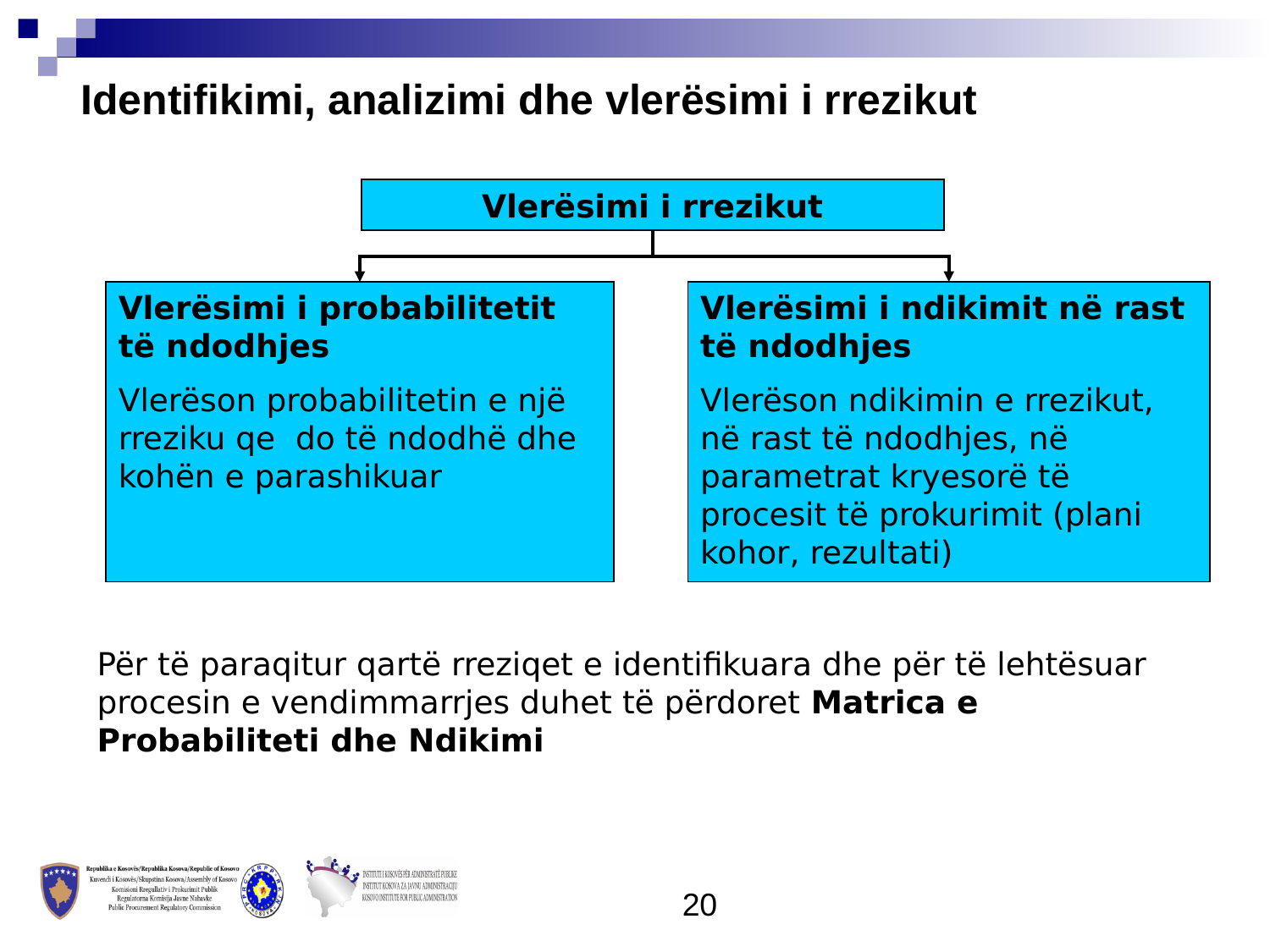

Identifikimi, analizimi dhe vlerësimi i rrezikut
Vlerësimi i rrezikut
Vlerësimi i probabilitetit të ndodhjes
Vlerëson probabilitetin e një rreziku qe  do të ndodhë dhe kohën e parashikuar
Vlerësimi i ndikimit në rast të ndodhjes
Vlerëson ndikimin e rrezikut, në rast të ndodhjes, në parametrat kryesorë të procesit të prokurimit (plani kohor, rezultati)
Për të paraqitur qartë rreziqet e identifikuara dhe për të lehtësuar procesin e vendimmarrjes duhet të përdoret Matrica e Probabiliteti dhe Ndikimi